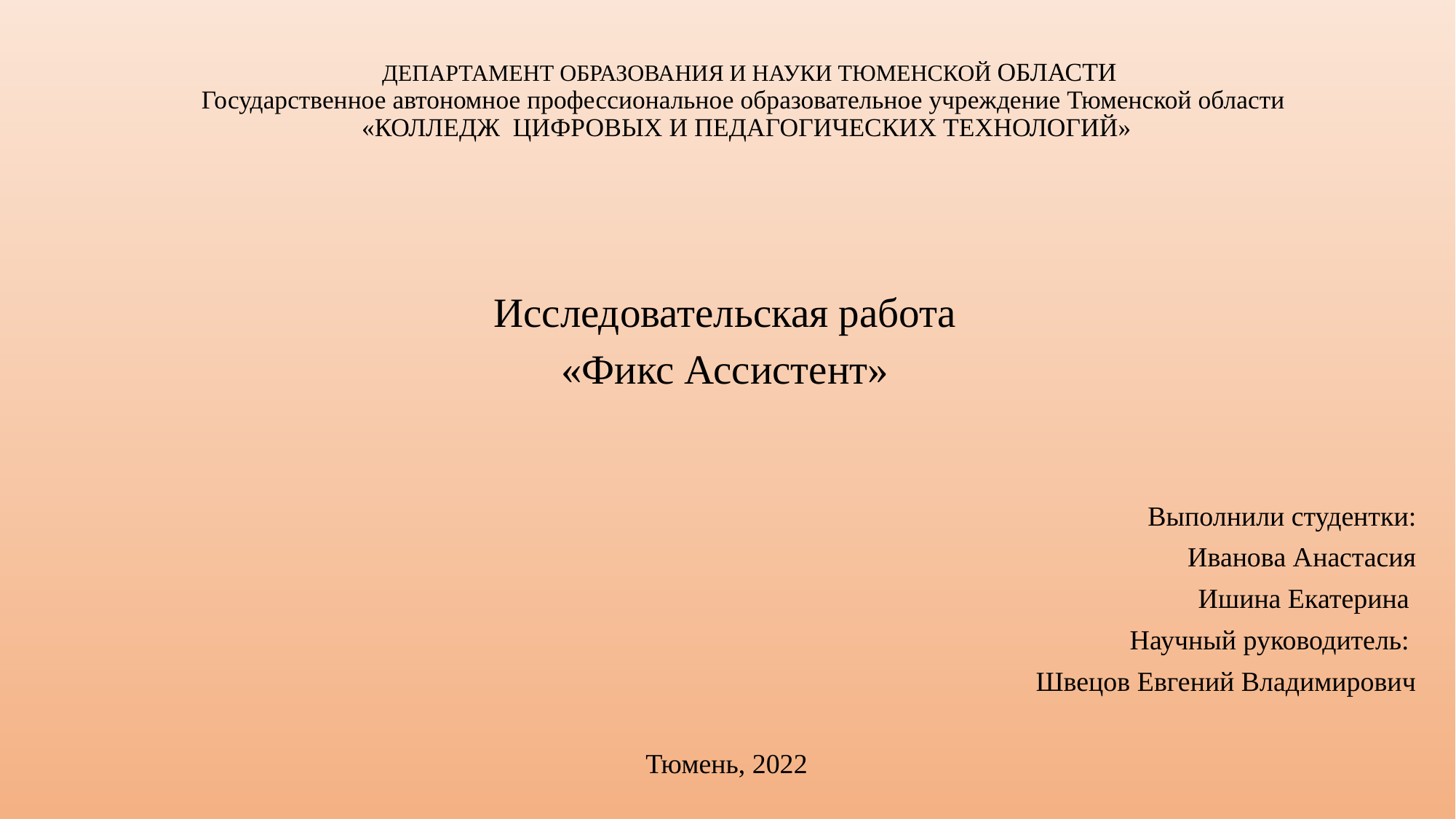

# ДЕПАРТАМЕНТ ОБРАЗОВАНИЯ И НАУКИ ТЮМЕНСКОЙ ОБЛАСТИ Государственное автономное профессиональное образовательное учреждение Тюменской области «КОЛЛЕДЖ  ЦИФРОВЫХ И ПЕДАГОГИЧЕСКИХ ТЕХНОЛОГИЙ»

Исследовательская работа
«Фикс Ассистент»

Выполнили студентки:
Иванова Анастасия
Ишина Екатерина
Научный руководитель:
Швецов Евгений Владимирович

Тюмень, 2022